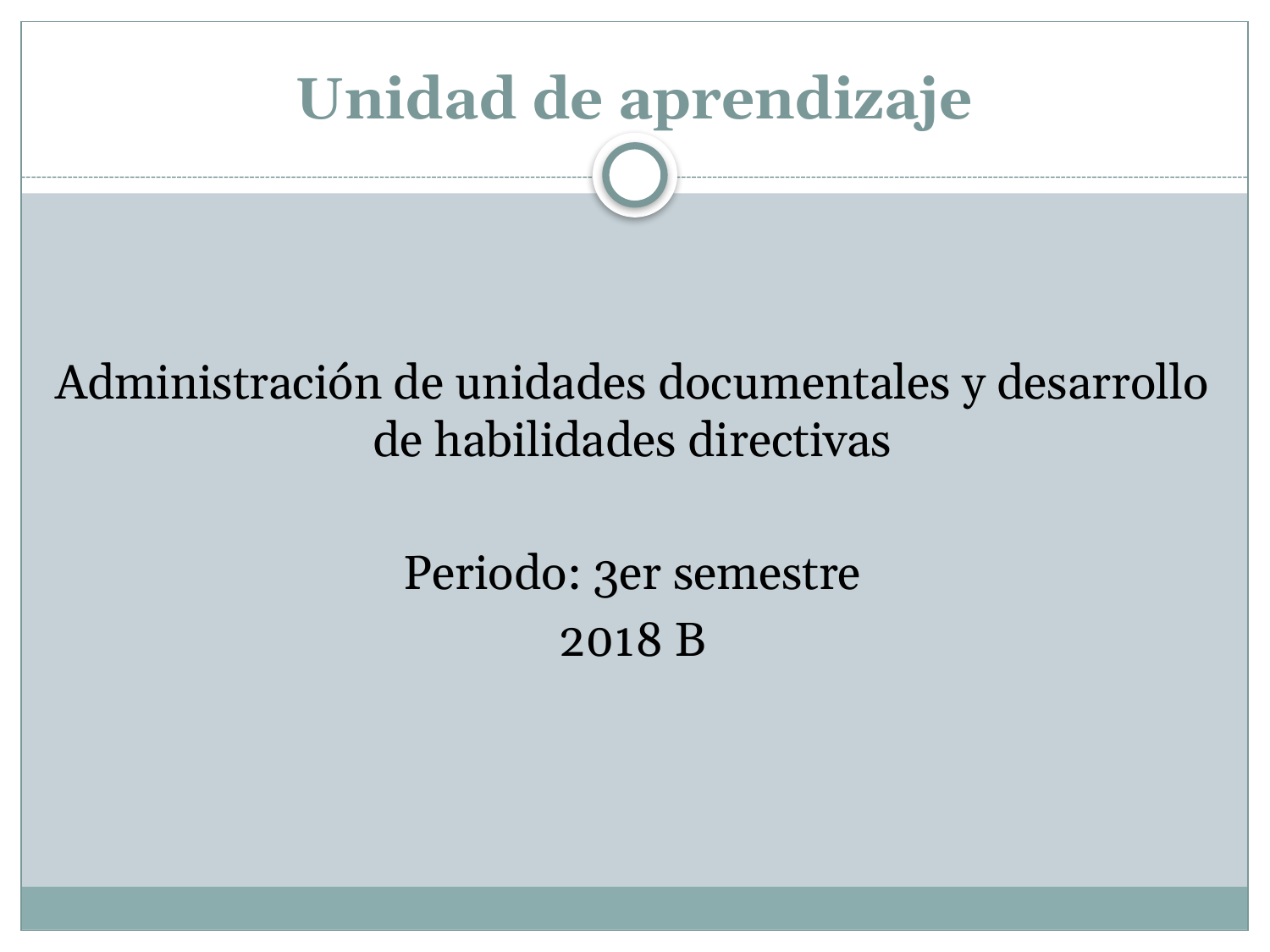

# Unidad de aprendizaje

Administración de unidades documentales y desarrollo de habilidades directivas

Periodo: 3er semestre
2018 B